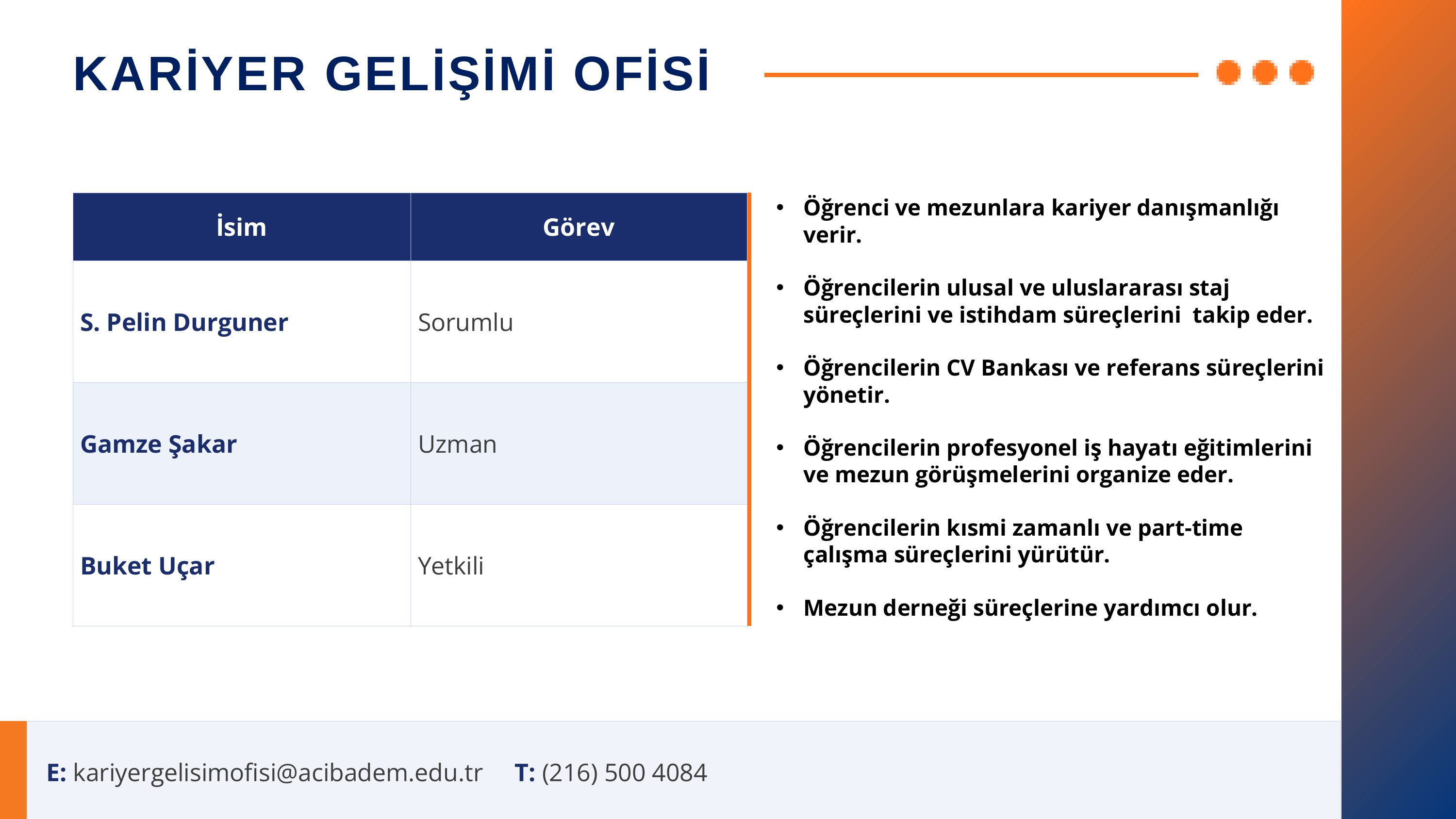

KARİYER GELİŞİMİ OFİSİ

Öğrenci ve mezunlara kariyer danışmanlığı verir.

Öğrencilerin ulusal ve uluslararası staj süreçlerini ve istihdam süreçlerini  takip eder.

Öğrencilerin CV Bankası ve referans süreçlerini yönetir.

Öğrencilerin profesyonel iş hayatı eğitimlerini ve mezun görüşmelerini organize eder.

Öğrencilerin kısmi zamanlı ve part-time çalışma süreçlerini yürütür.

Mezun derneği süreçlerine yardımcı olur.
| İsim | Görev |
| --- | --- |
| S. Pelin Durguner | Sorumlu |
| Gamze Şakar | Uzman |
| Buket Uçar | Yetkili |

E: kariyergelisimofisi@acibadem.edu.tr     T: (216) 500 4084